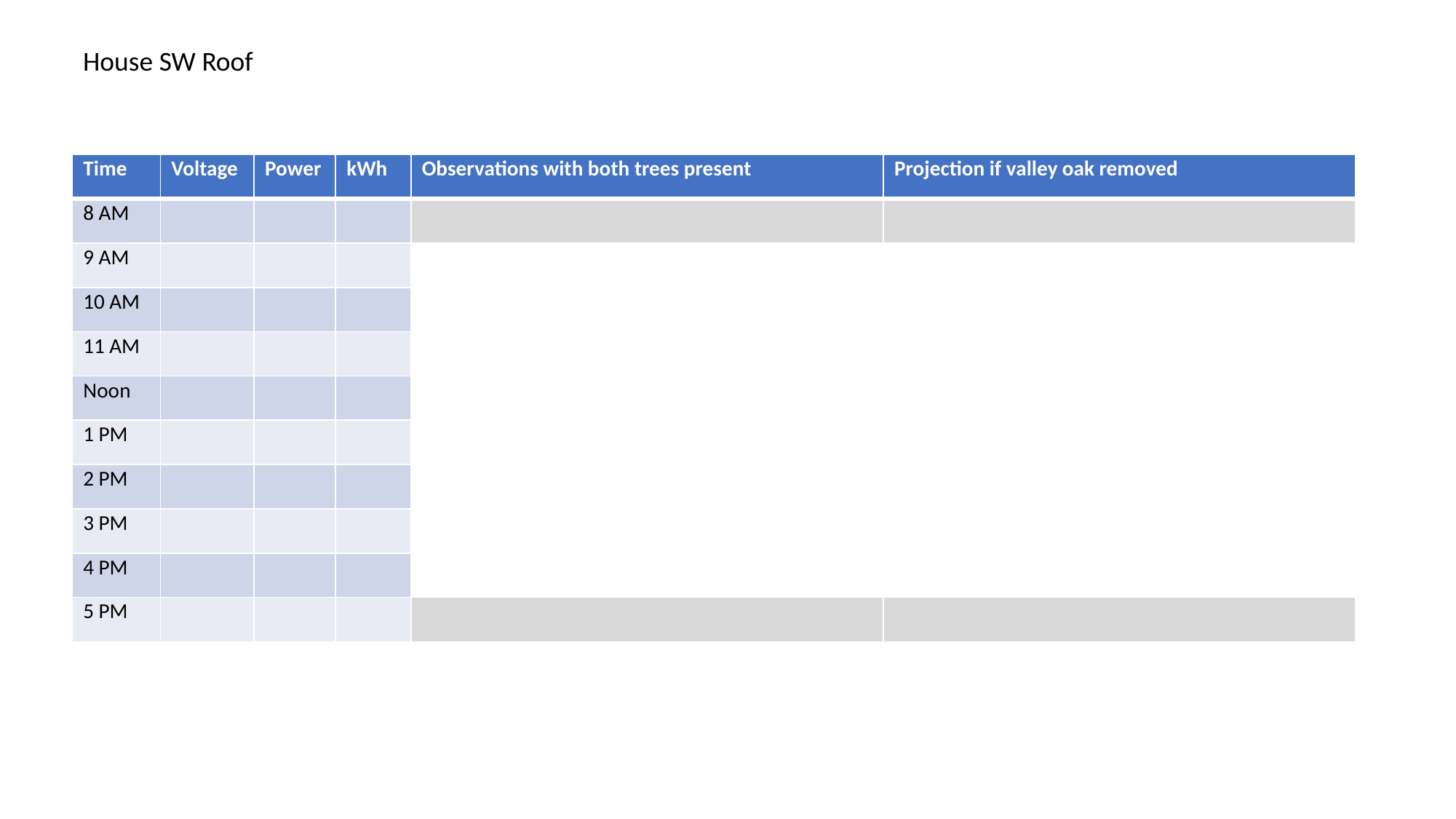

House SW Roof
| Time | Voltage | Power | kWh | Observations with both trees present | Projection if valley oak removed |
| --- | --- | --- | --- | --- | --- |
| 8 AM |  |  |  |  |  |
| 9 AM |  |  |  |  |  |
| 10 AM |  |  |  |  |  |
| 11 AM |  |  |  |  |  |
| Noon |  |  |  |  |  |
| 1 PM |  |  |  |  |  |
| 2 PM |  |  |  |  |  |
| 3 PM |  |  |  |  |  |
| 4 PM |  |  |  |  |  |
| 5 PM |  |  |  |  |  |